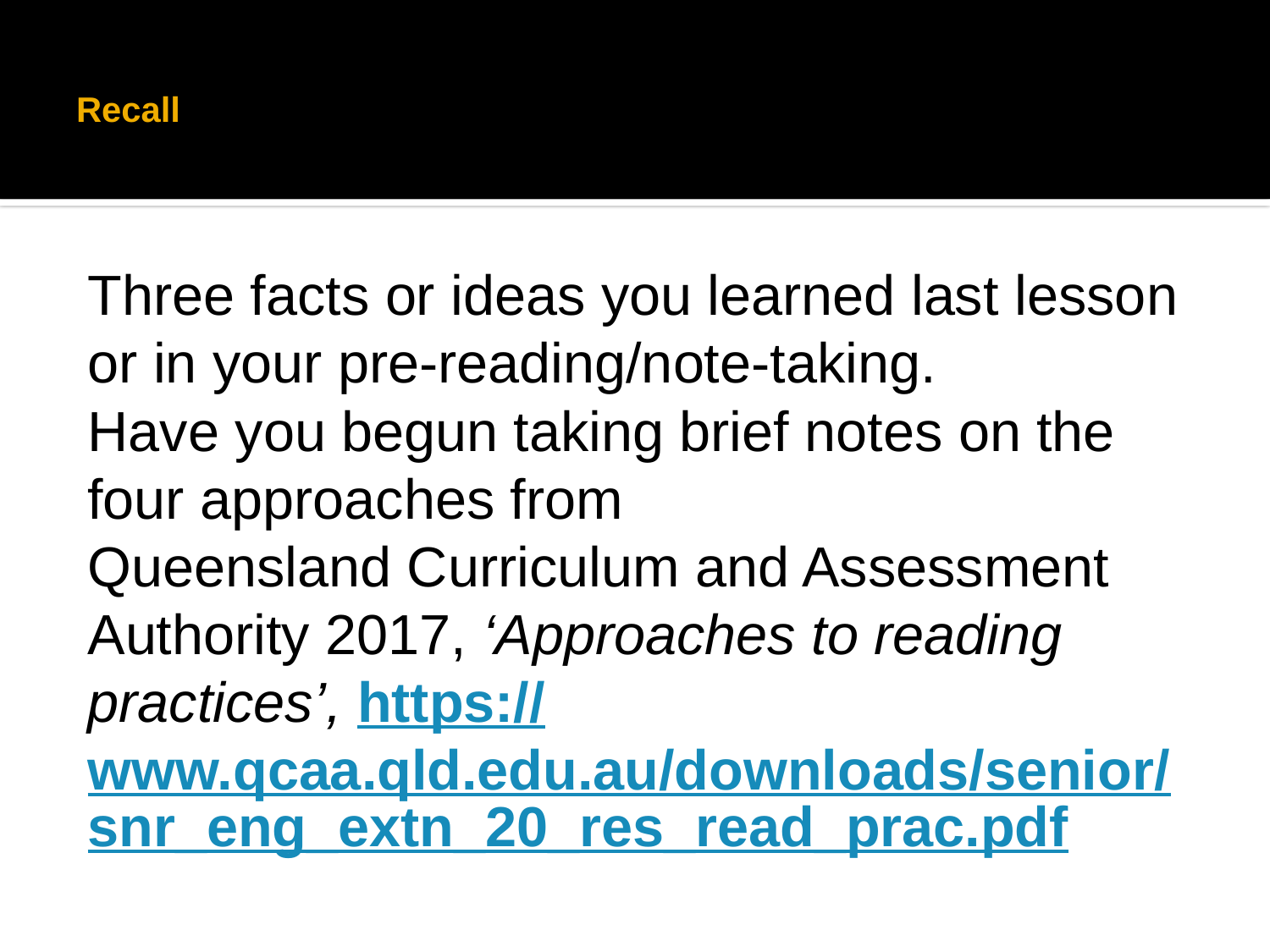

# Recall
Three facts or ideas you learned last lesson or in your pre-reading/note-taking.
Have you begun taking brief notes on the four approaches from
Queensland Curriculum and Assessment Authority 2017, ‘Approaches to reading practices’, https://www.qcaa.qld.edu.au/downloads/senior/snr_eng_extn_20_res_read_prac.pdf